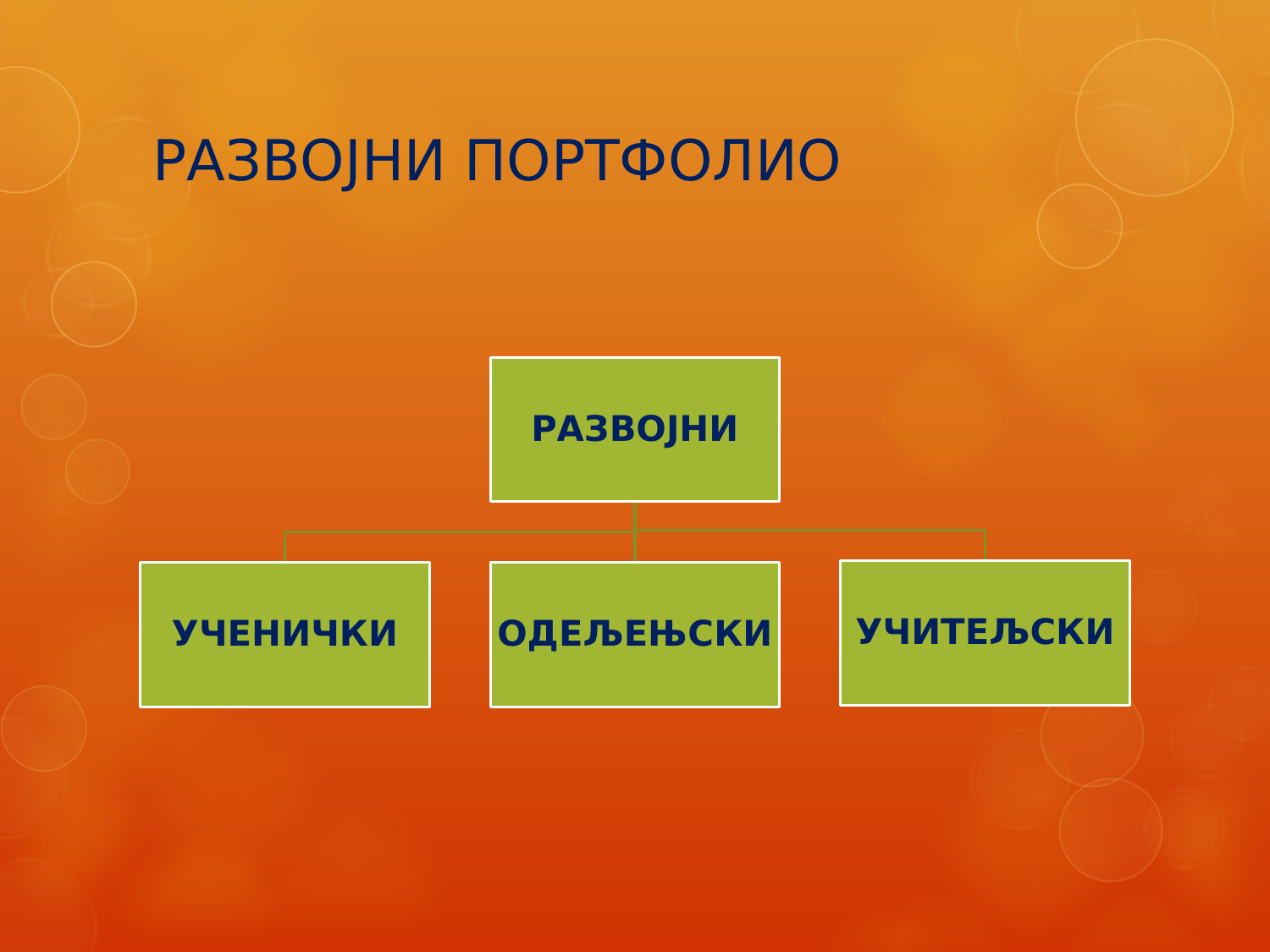

# РАЗВОЈНИ ПОРТФОЛИО
РАЗВОЈНИ
УЧЕНИЧКИ
ОДЕЉЕЊСКИ
УЧИТЕЉСКИ